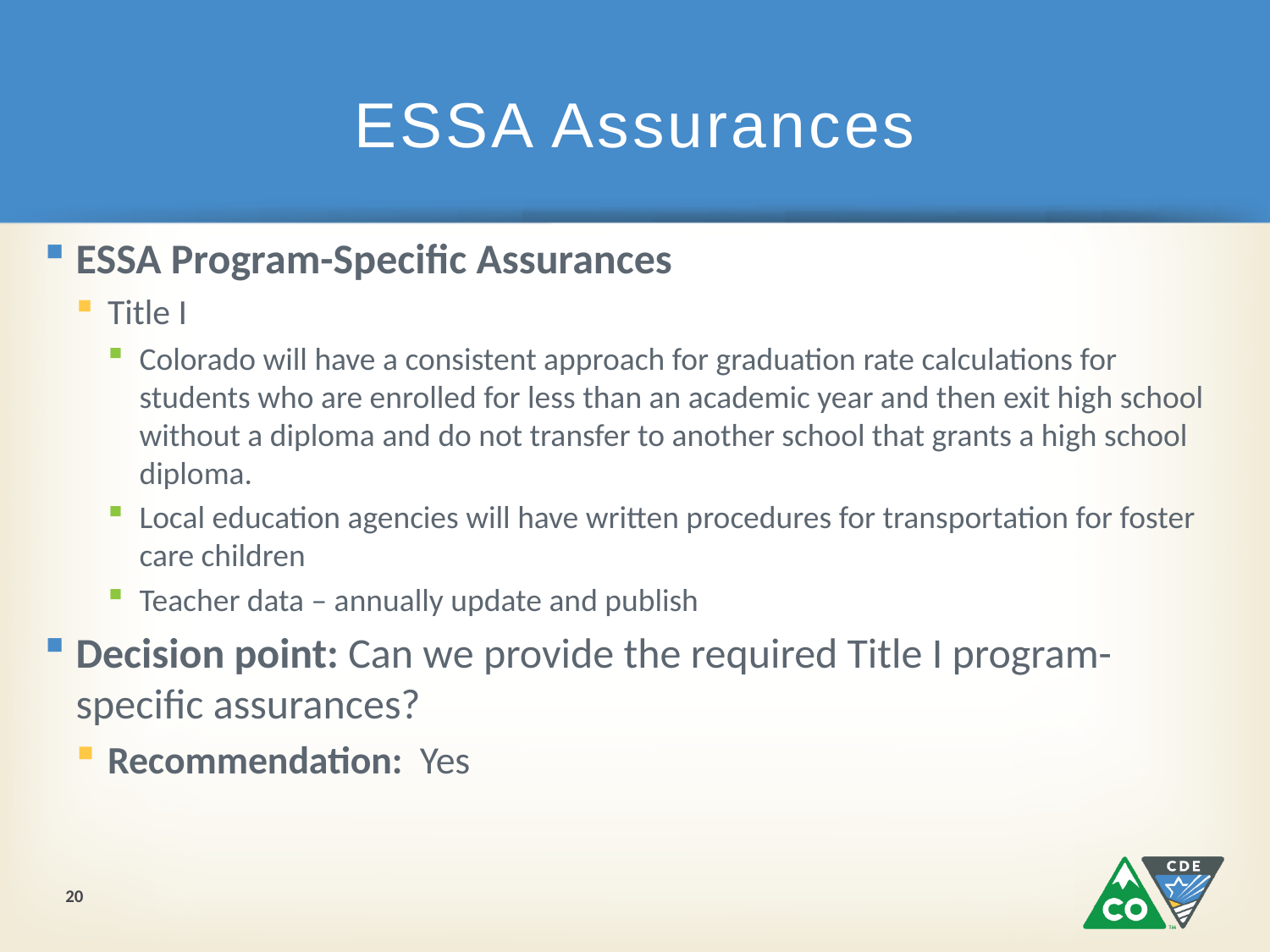

# ESSA Assurances
ESSA Program-Specific Assurances
Title I
Colorado will have a consistent approach for graduation rate calculations for students who are enrolled for less than an academic year and then exit high school without a diploma and do not transfer to another school that grants a high school diploma.
Local education agencies will have written procedures for transportation for foster care children
Teacher data – annually update and publish
Decision point: Can we provide the required Title I program-specific assurances?
Recommendation:  Yes

20